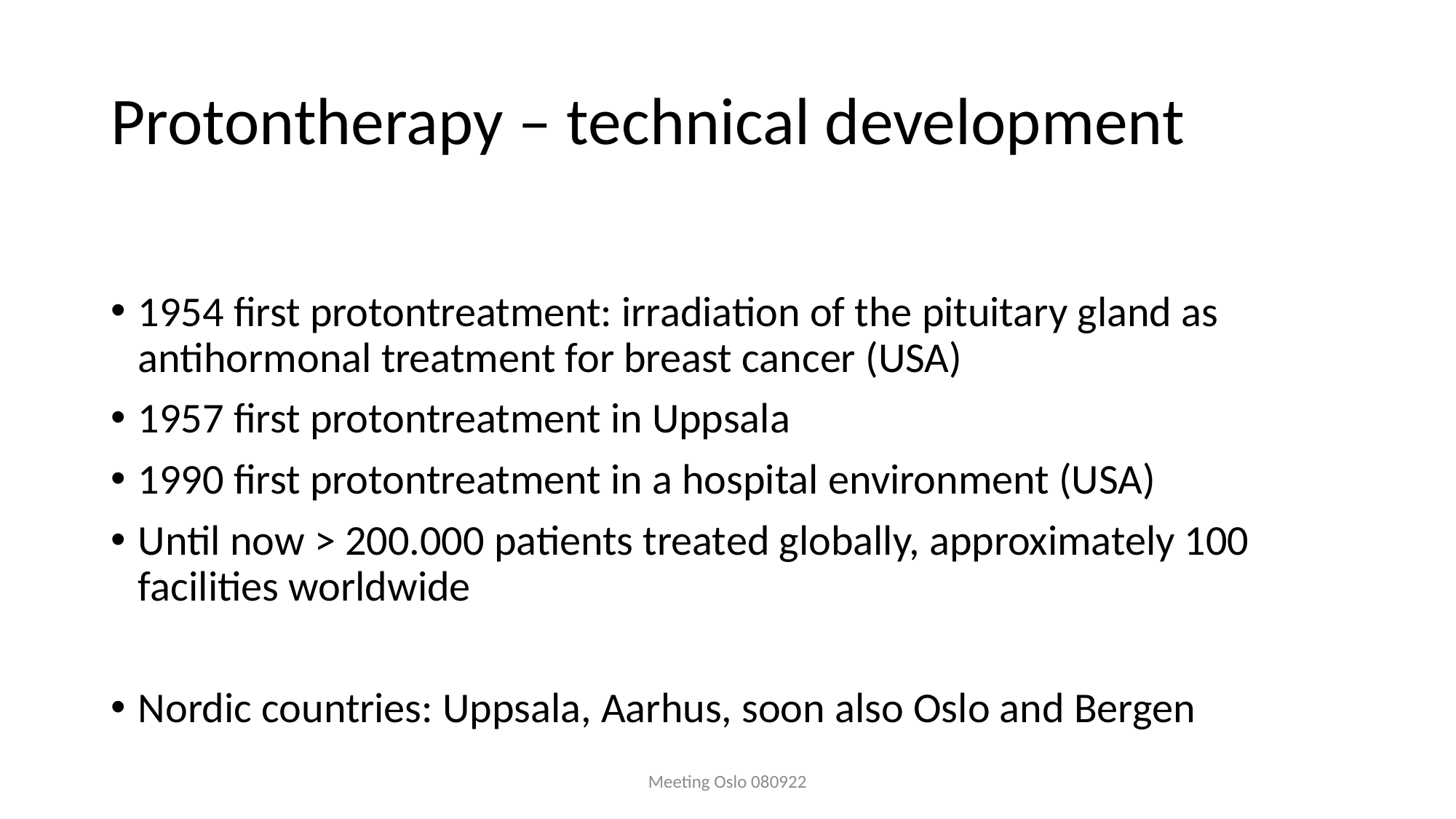

# Protontherapy – technical development

1954 first protontreatment: irradiation of the pituitary gland as antihormonal treatment for breast cancer (USA)
1957 first protontreatment in Uppsala
1990 first protontreatment in a hospital environment (USA)
Until now > 200.000 patients treated globally, approximately 100 facilities worldwide

Nordic countries: Uppsala, Aarhus, soon also Oslo and Bergen
Meeting Oslo 080922